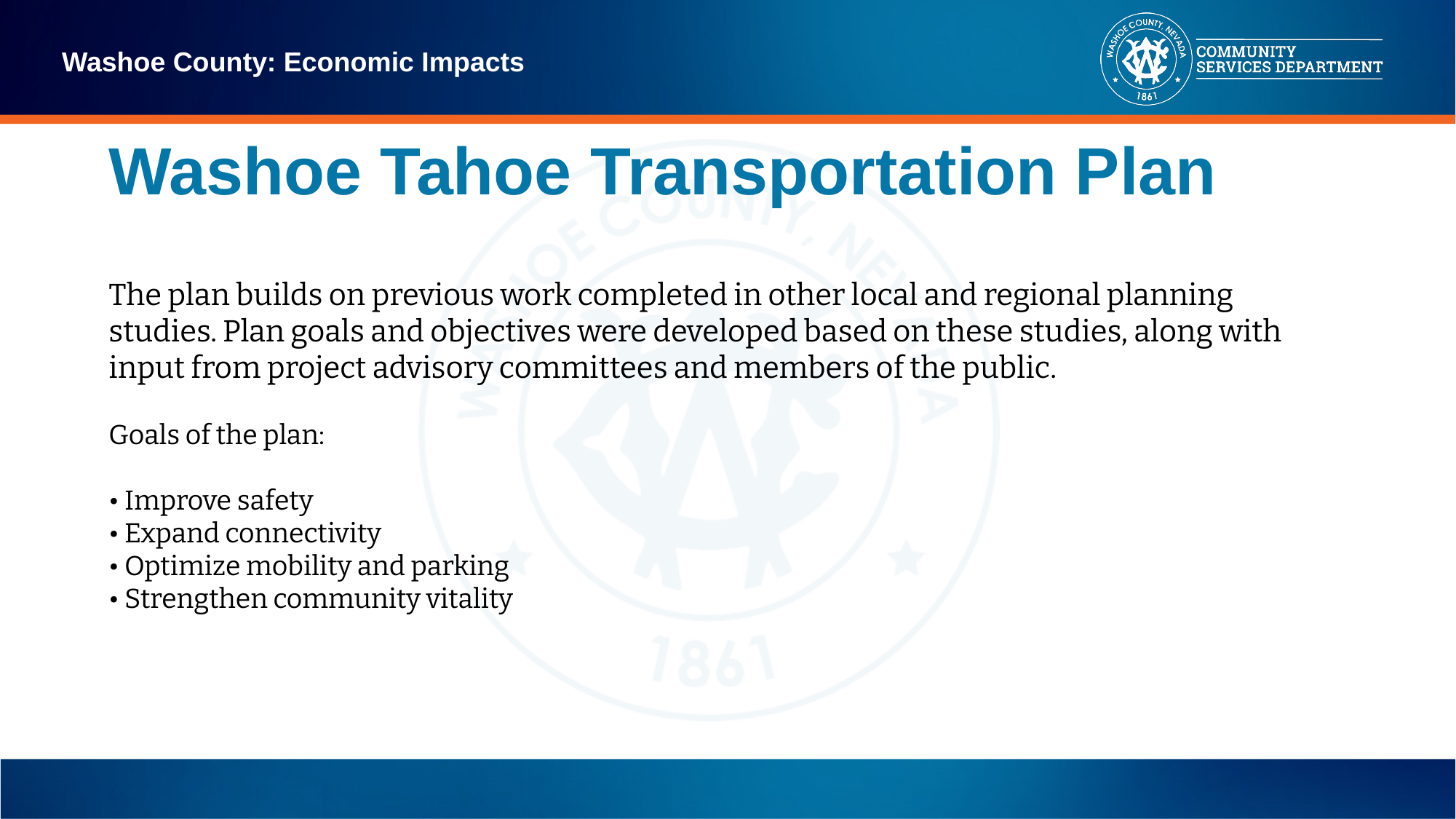

Washoe County: Economic Impacts
# Washoe Tahoe Transportation Plan
The plan builds on previous work completed in other local and regional planning studies. Plan goals and objectives were developed based on these studies, along with input from project advisory committees and members of the public.

Goals of the plan:

• Improve safety
• Expand connectivity
• Optimize mobility and parking
• Strengthen community vitality